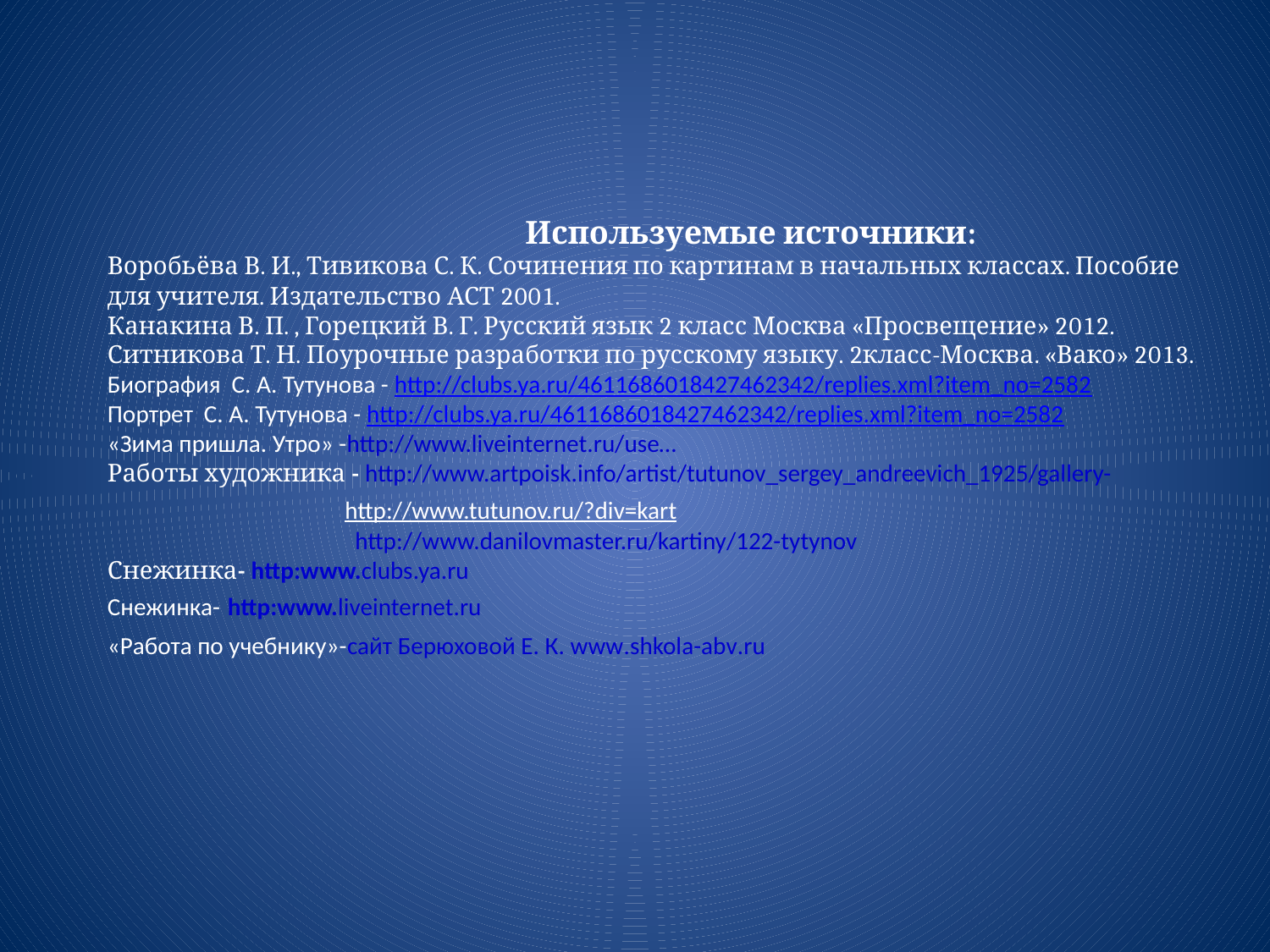

Используемые источники:
Воробьёва В. И., Тивикова С. К. Сочинения по картинам в начальных классах. Пособие для учителя. Издательство АСТ 2001.
Канакина В. П. , Горецкий В. Г. Русский язык 2 класс Москва «Просвещение» 2012.
Ситникова Т. Н. Поурочные разработки по русскому языку. 2класс-Москва. «Вако» 2013.
Биография  С. А. Тутунова - http://clubs.ya.ru/4611686018427462342/replies.xml?item_no=2582
Портрет  С. А. Тутунова - http://clubs.ya.ru/4611686018427462342/replies.xml?item_no=2582
«Зима пришла. Утро» -http://www.liveinternet.ru/use…
Работы художника - http://www.artpoisk.info/artist/tutunov_sergey_andreevich_1925/gallery-
                                  http://www.tutunov.ru/?div=kart
                                             http://www.danilovmaster.ru/kartiny/122-tytynov
Снежинка- http:www.clubs.ya.ru
Снежинка- http:www.liveinternet.ru

«Работа по учебнику»-сайт Берюховой Е. К. www.shkola-abv.ru